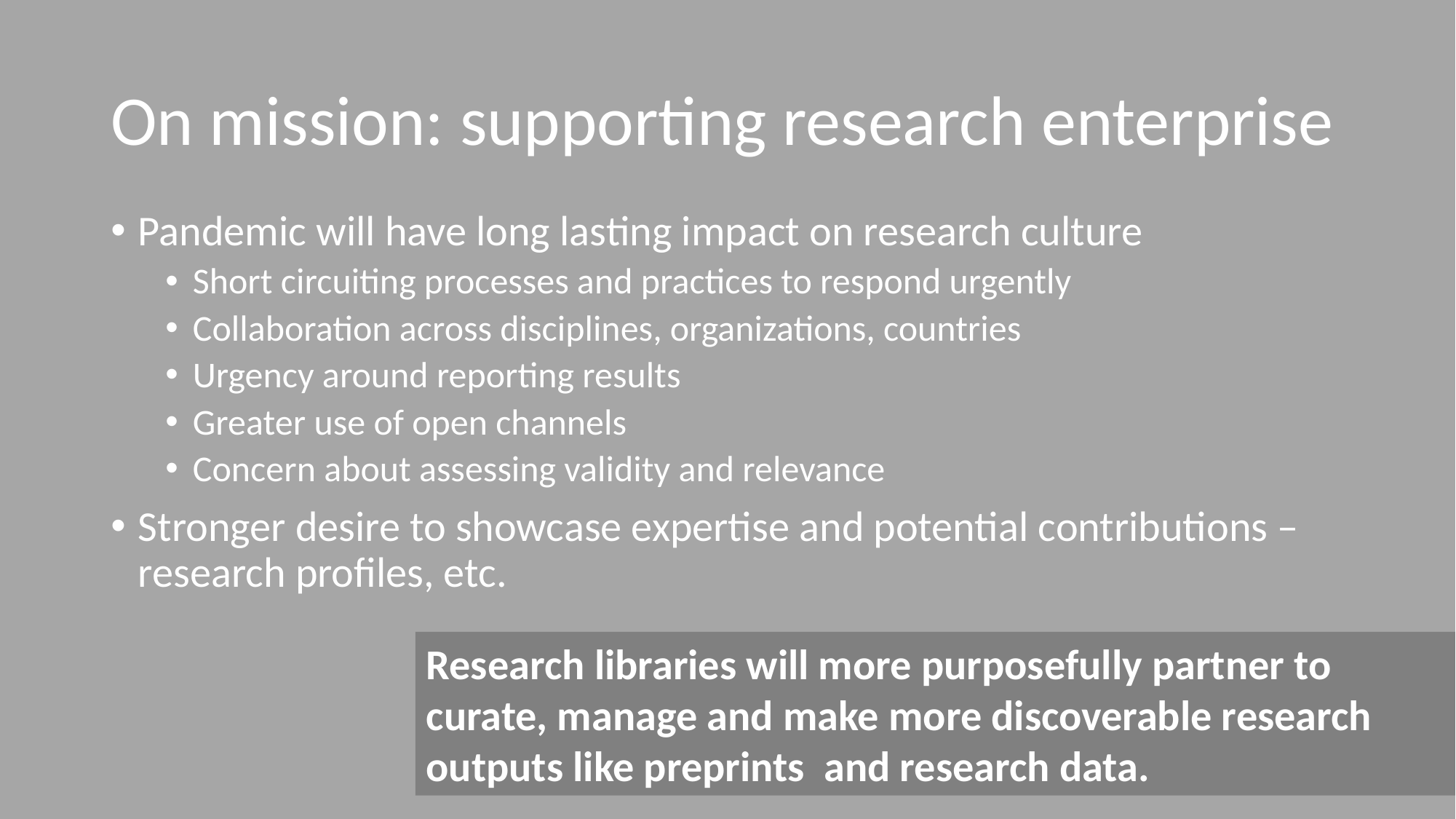

# On mission: supporting research enterprise
Pandemic will have long lasting impact on research culture
Short circuiting processes and practices to respond urgently
Collaboration across disciplines, organizations, countries
Urgency around reporting results
Greater use of open channels
Concern about assessing validity and relevance
Stronger desire to showcase expertise and potential contributions – research profiles, etc.

Research libraries will more purposefully partner to curate, manage and make more discoverable research outputs like preprints  and research data.